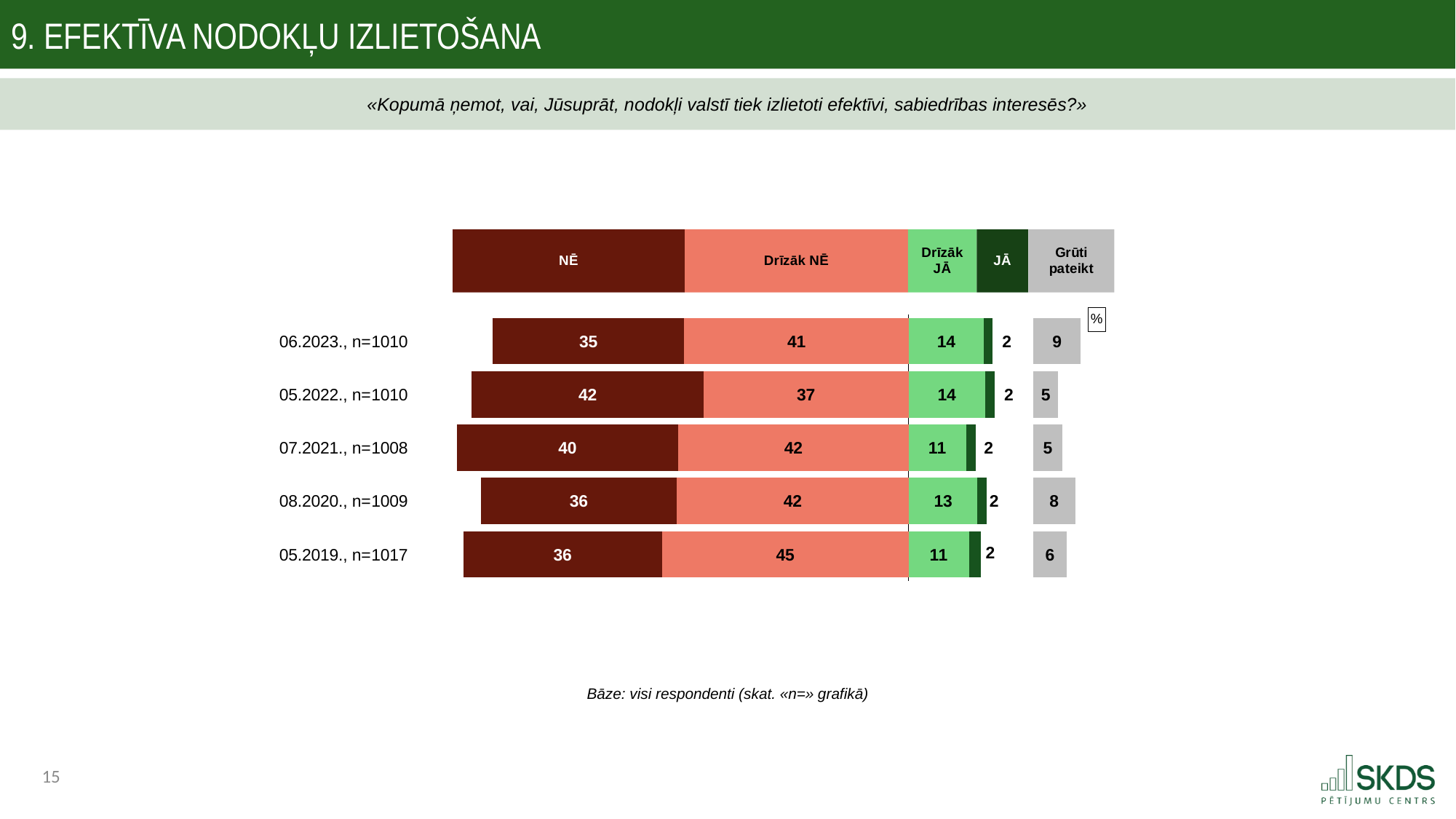

9. Efektīva nodokļu izlietošana
«Kopumā ņemot, vai, Jūsuprāt, nodokļi valstī tiek izlietoti efektīvi, sabiedrības interesēs?»

### Chart: %

| Category | . | Nē | Drīzāk nē  | Drīzāk jā  | Jā | . | Grūti pateikt |
|---|---|---|---|---|---|---|---|
| 06.2023., n=1010 | 13.50150309077484 | 34.994595187850095 | 40.91367143007029 | 13.798889763444858 | 1.5965862346684847 | 7.369680033202622 | 8.696257383965825 |
| 05.2022., n=1010 | 9.709458482051687 | 42.31663449917518 | 37.383676727468355 | 13.953204754871264 | 1.8119512764447 | 7.0 | 4.5345327420403825 |
| 07.2021., n=1008 | 6.999999999999993 | 40.39422073819933 | 42.0155489704959 | 10.547233049815013 | 1.75648631419183 | 10.46143666730912 | 5.28651092729842 |
| 08.2020., n=1009 | 11.318947652341727 | 35.80136619935323 | 42.28945585700026 | 12.599128175486365 | 1.6573252646016456 | 8.508702591227953 | 7.65272450355824 |
| 05.2019., n=1017 | 8.145599907625993 | 36.26416980106923 | 45.0 | 11.083205462549644 | 2.074841372996531 | 9.60710919576979 | 6.0840056546345815 |
Bāze: visi respondenti (skat. «n=» grafikā)